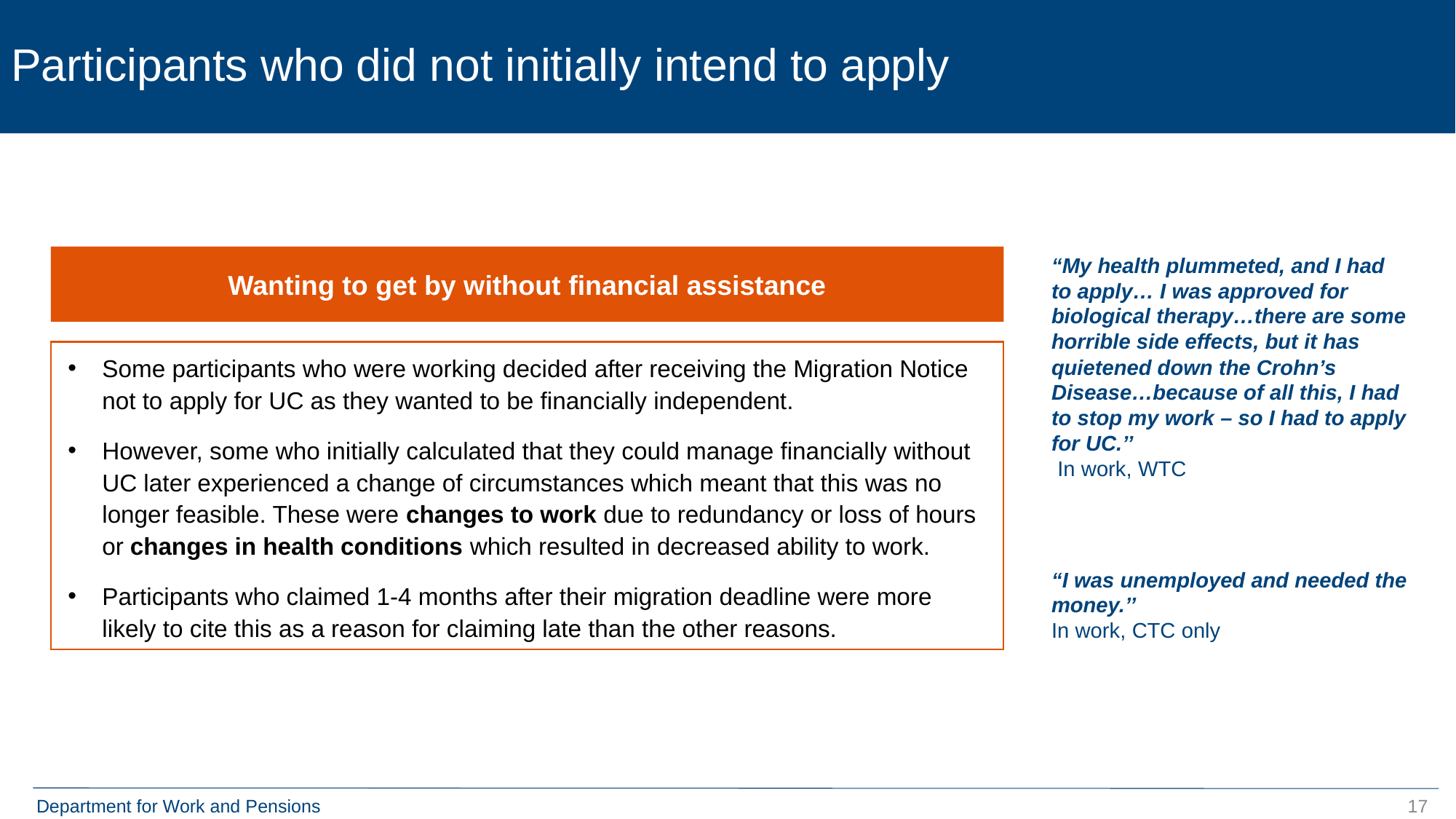

# Participants who did not initially intend to apply
Wanting to get by without financial assistance
“My health plummeted, and I had to apply… I was approved for biological therapy…there are some horrible side effects, but it has quietened down the Crohn’s Disease…because of all this, I had to stop my work – so I had to apply for UC.’’
 In work, WTC
Some participants who were working decided after receiving the Migration Notice not to apply for UC as they wanted to be financially independent.
However, some who initially calculated that they could manage financially without UC later experienced a change of circumstances which meant that this was no longer feasible. These were changes to work due to redundancy or loss of hours or changes in health conditions which resulted in decreased ability to work.
Participants who claimed 1-4 months after their migration deadline were more likely to cite this as a reason for claiming late than the other reasons.

“I was unemployed and needed the money.’’
In work, CTC only